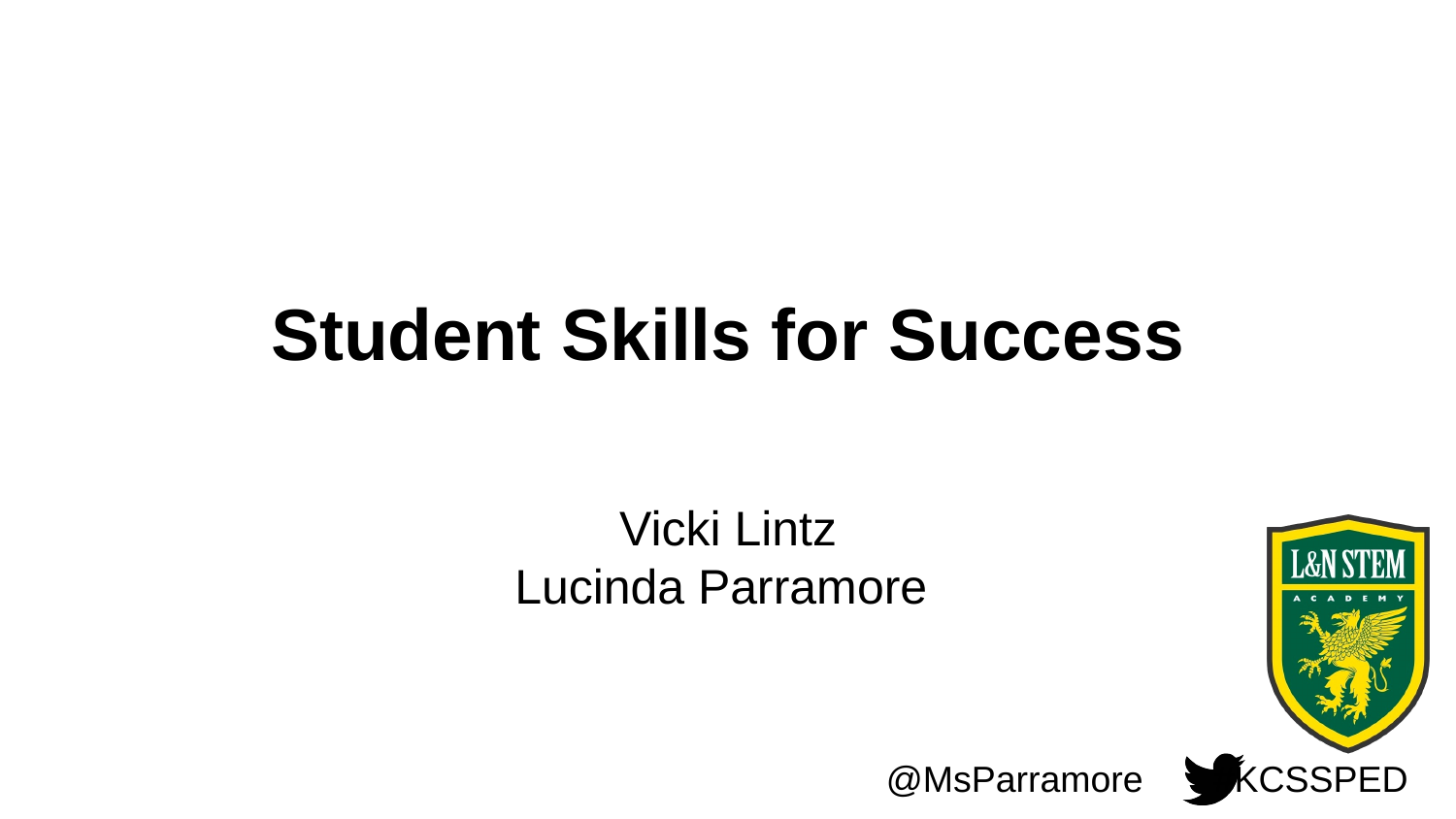

# Student Skills for Success

Vicki Lintz
Lucinda Parramore